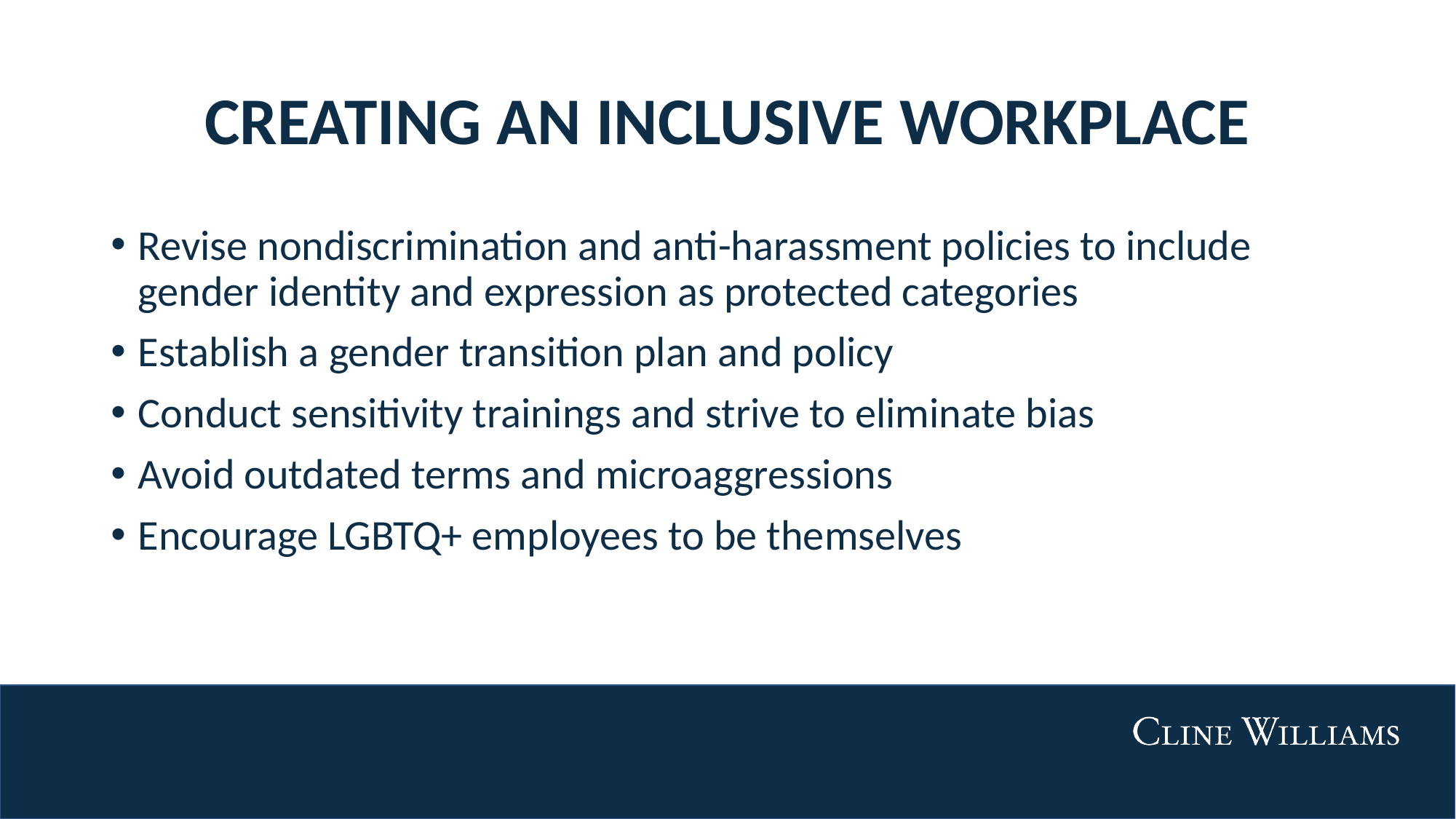

# CREATING AN INCLUSIVE WORKPLACE
Revise nondiscrimination and anti-harassment policies to include gender identity and expression as protected categories
Establish a gender transition plan and policy
Conduct sensitivity trainings and strive to eliminate bias
Avoid outdated terms and microaggressions
Encourage LGBTQ+ employees to be themselves